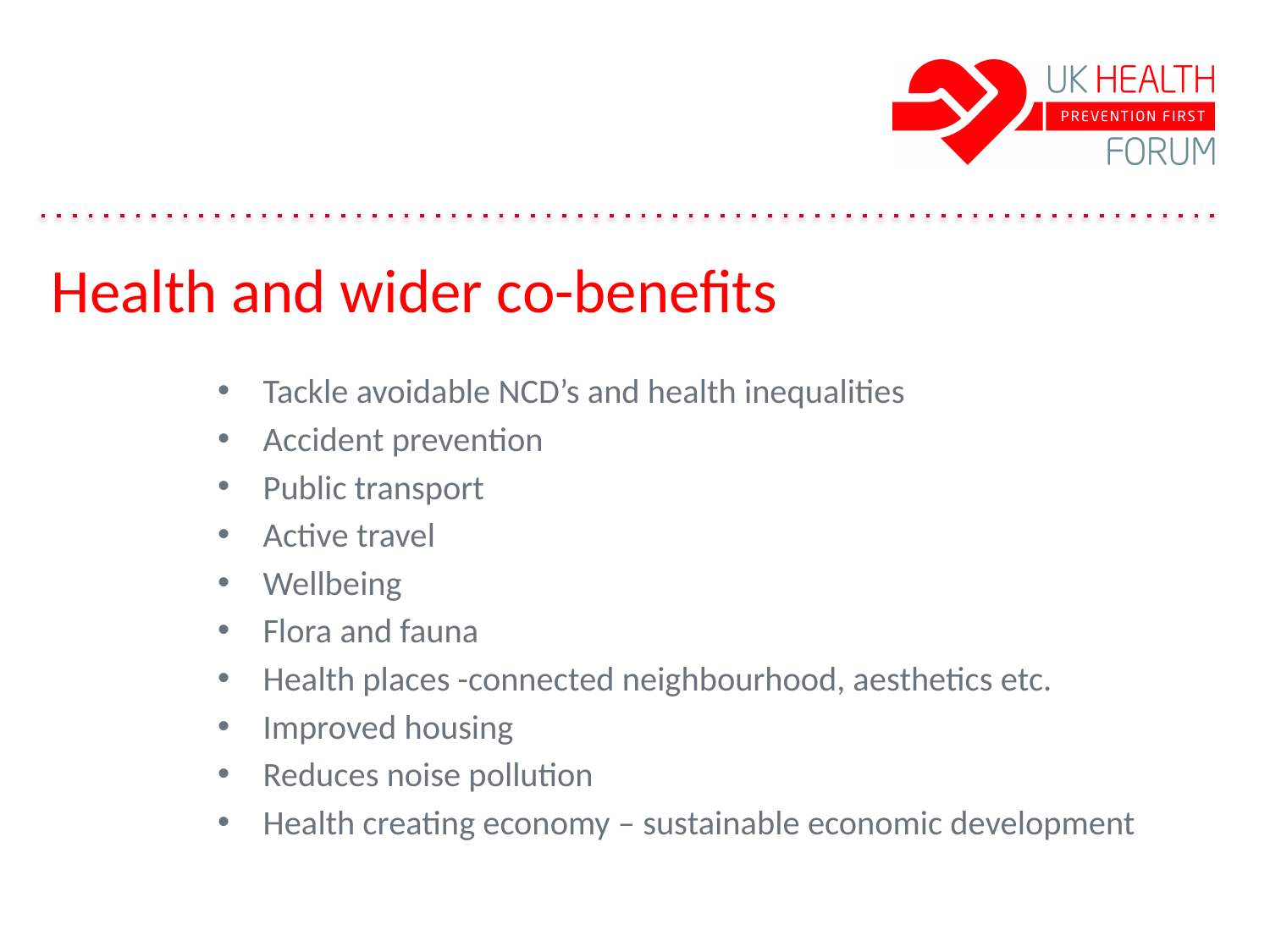

# Health and wider co-benefits
Tackle avoidable NCD’s and health inequalities
Accident prevention
Public transport
Active travel
Wellbeing
Flora and fauna
Health places -connected neighbourhood, aesthetics etc.
Improved housing
Reduces noise pollution
Health creating economy – sustainable economic development